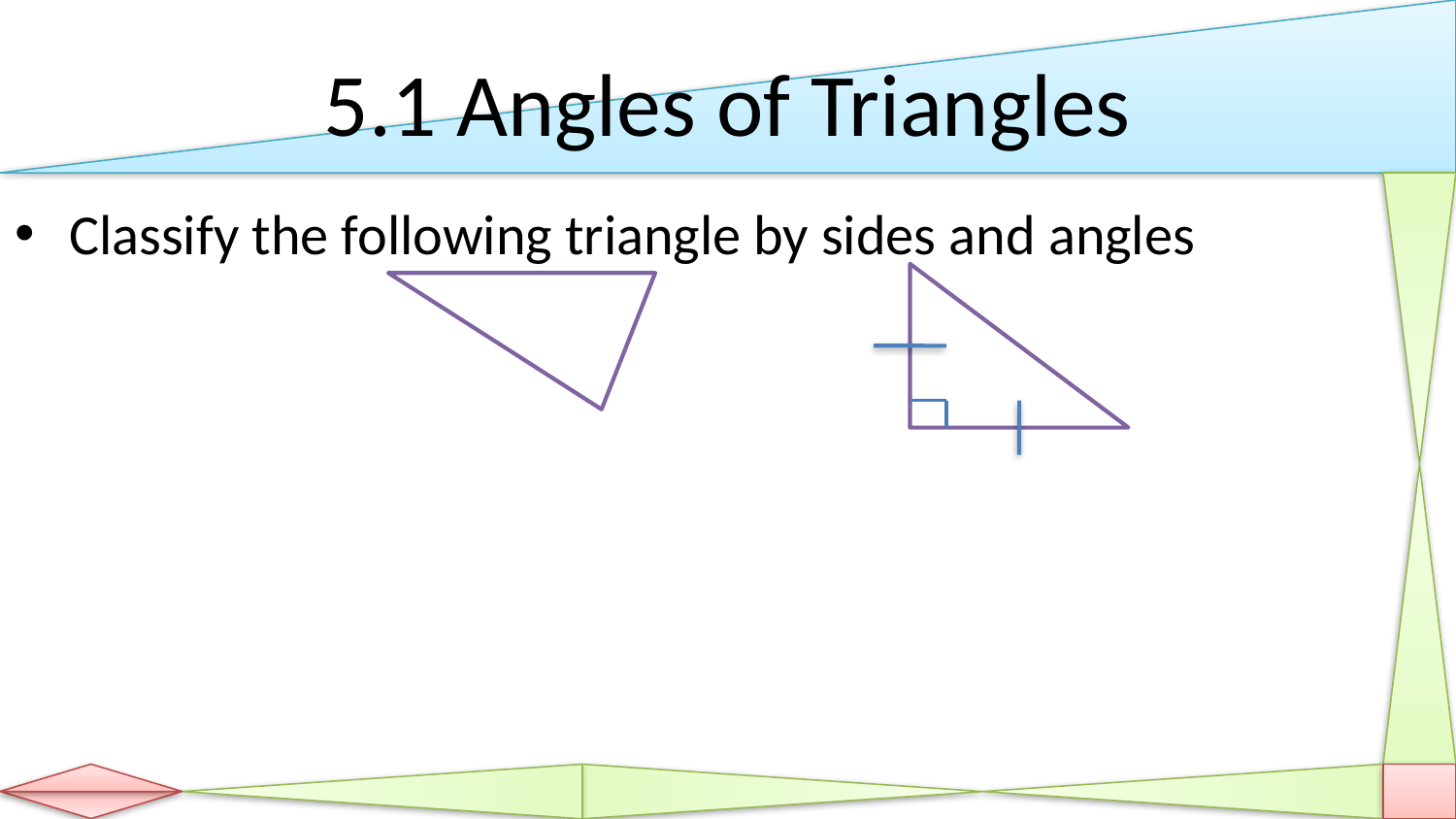

# 5.1 Angles of Triangles
Classify the following triangle by sides and angles